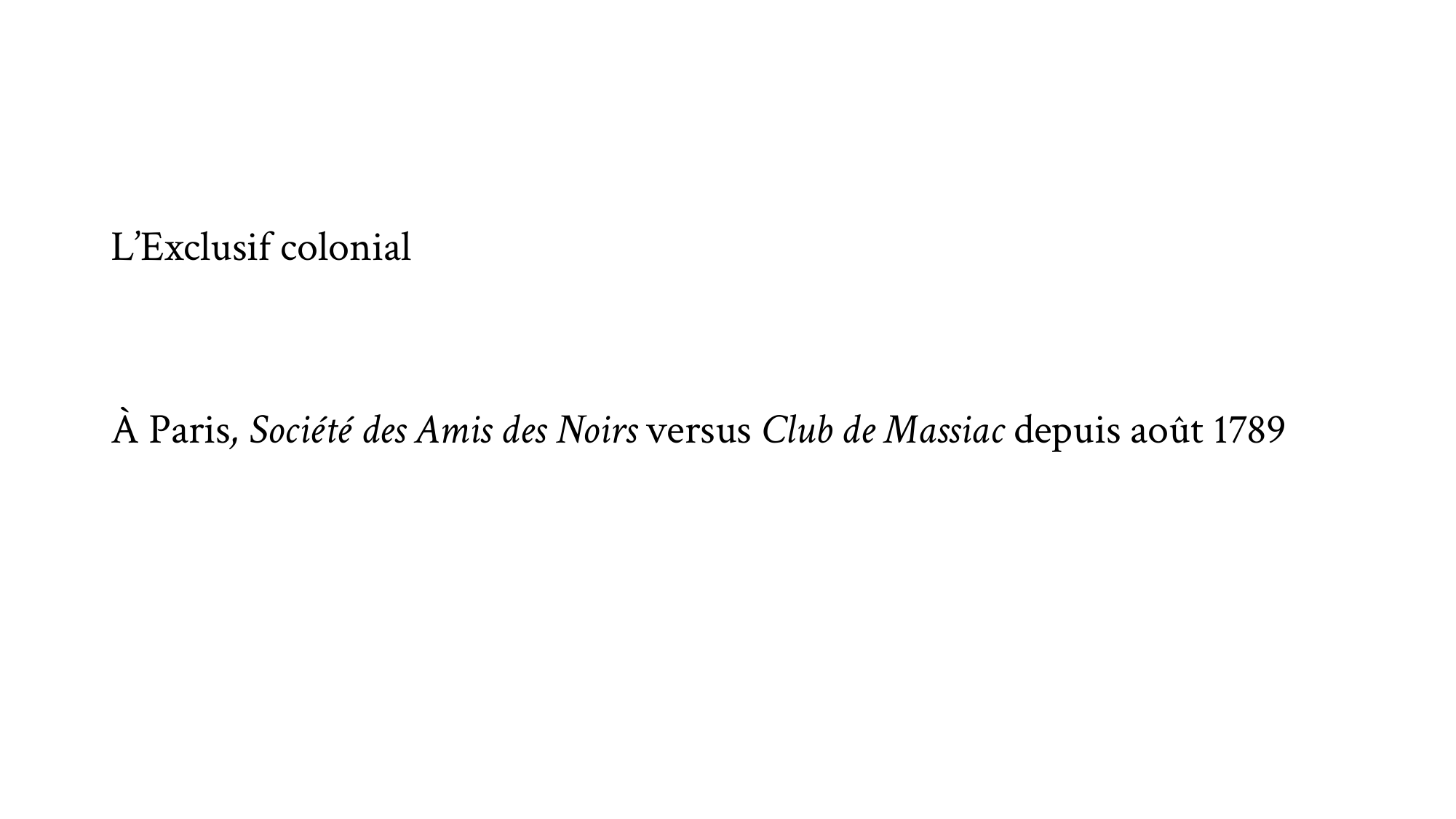

#
L’Exclusif colonial

À Paris, Société des Amis des Noirs versus Club de Massiac depuis août 1789